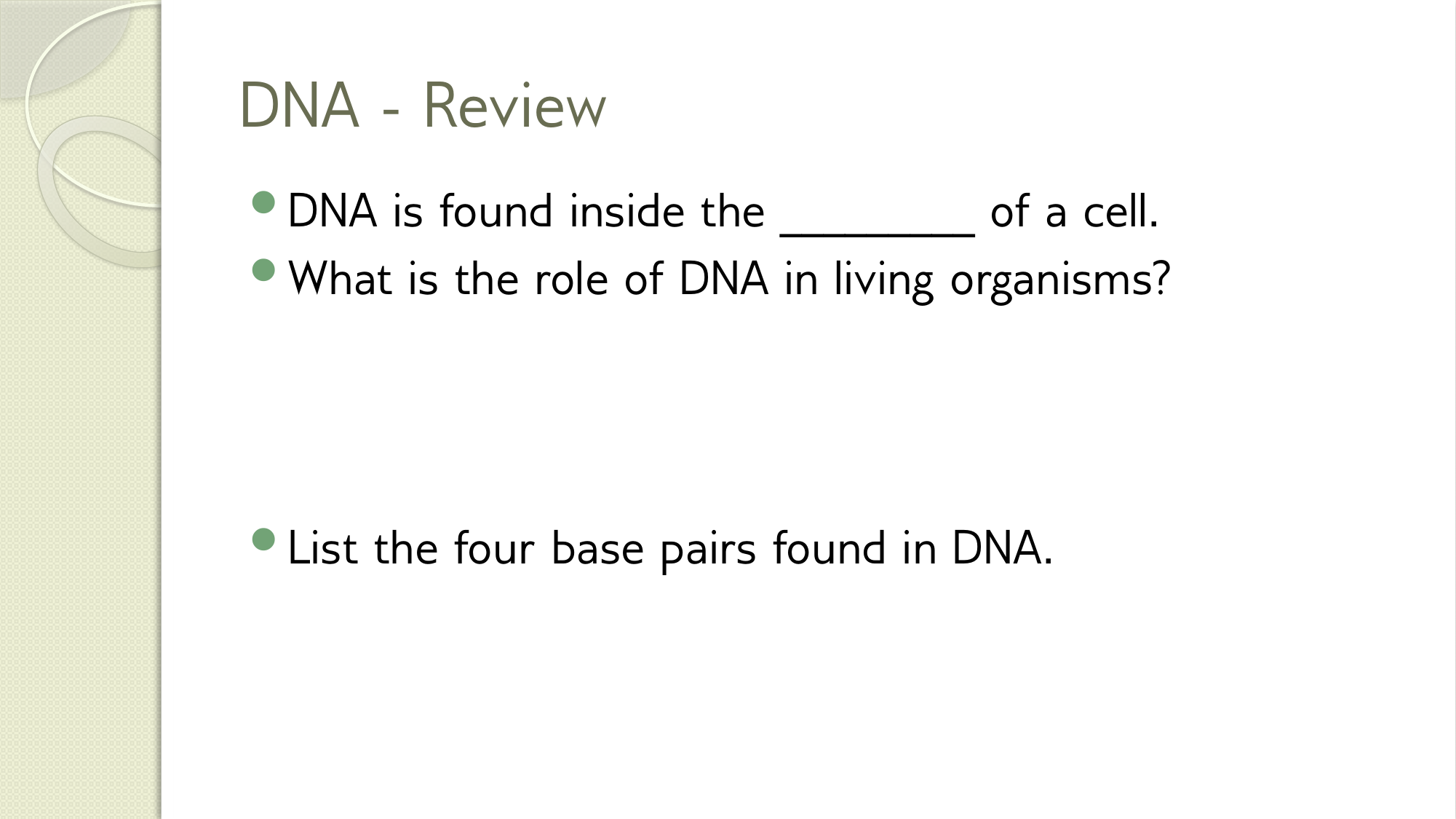

# DNA - Review
DNA is found inside the _________ of a cell.
What is the role of DNA in living organisms?

List the four base pairs found in DNA.